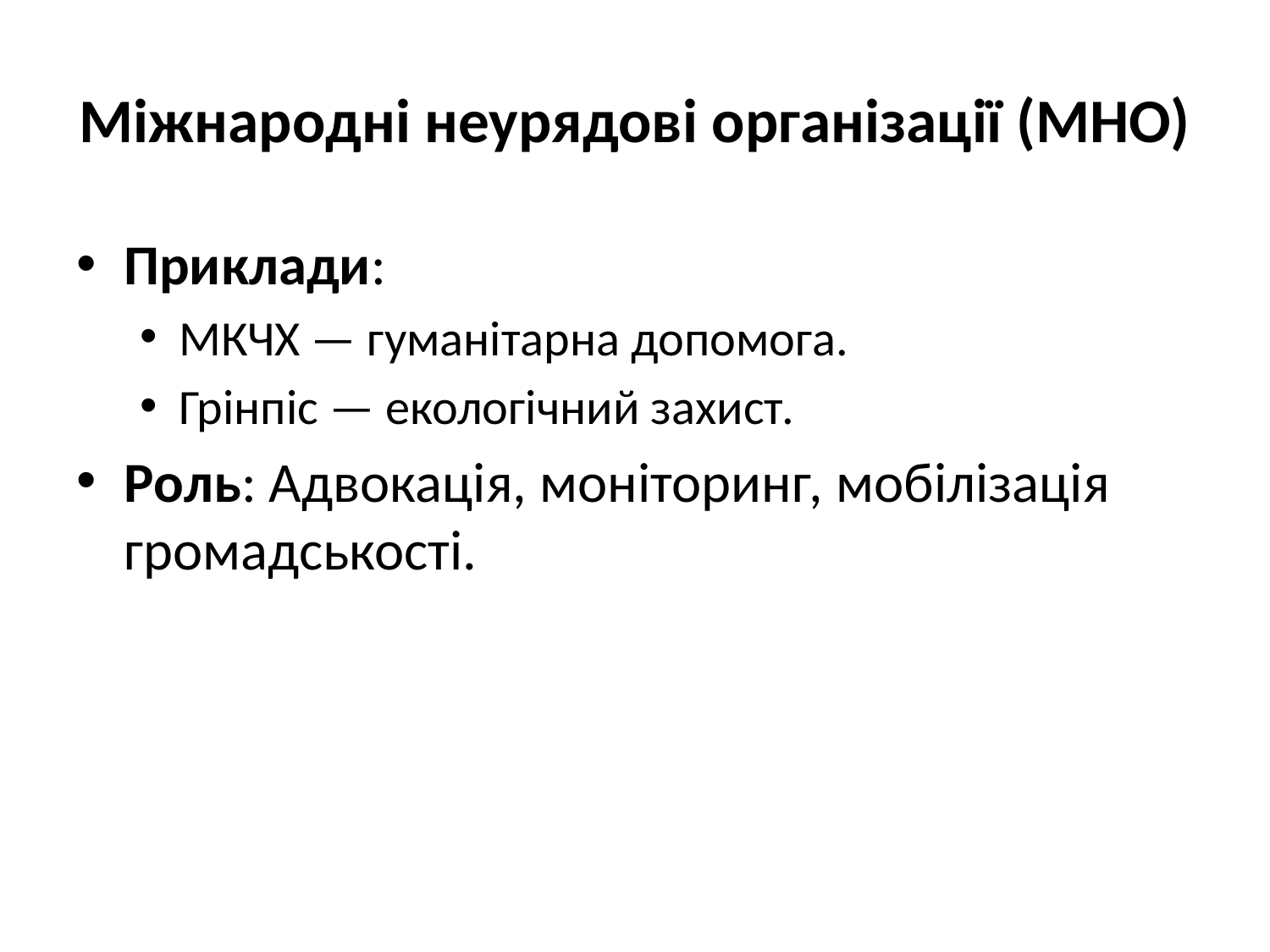

# Міжнародні неурядові організації (МНО)
Приклади:
МКЧХ — гуманітарна допомога.
Грінпіс — екологічний захист.
Роль: Адвокація, моніторинг, мобілізація громадськості.